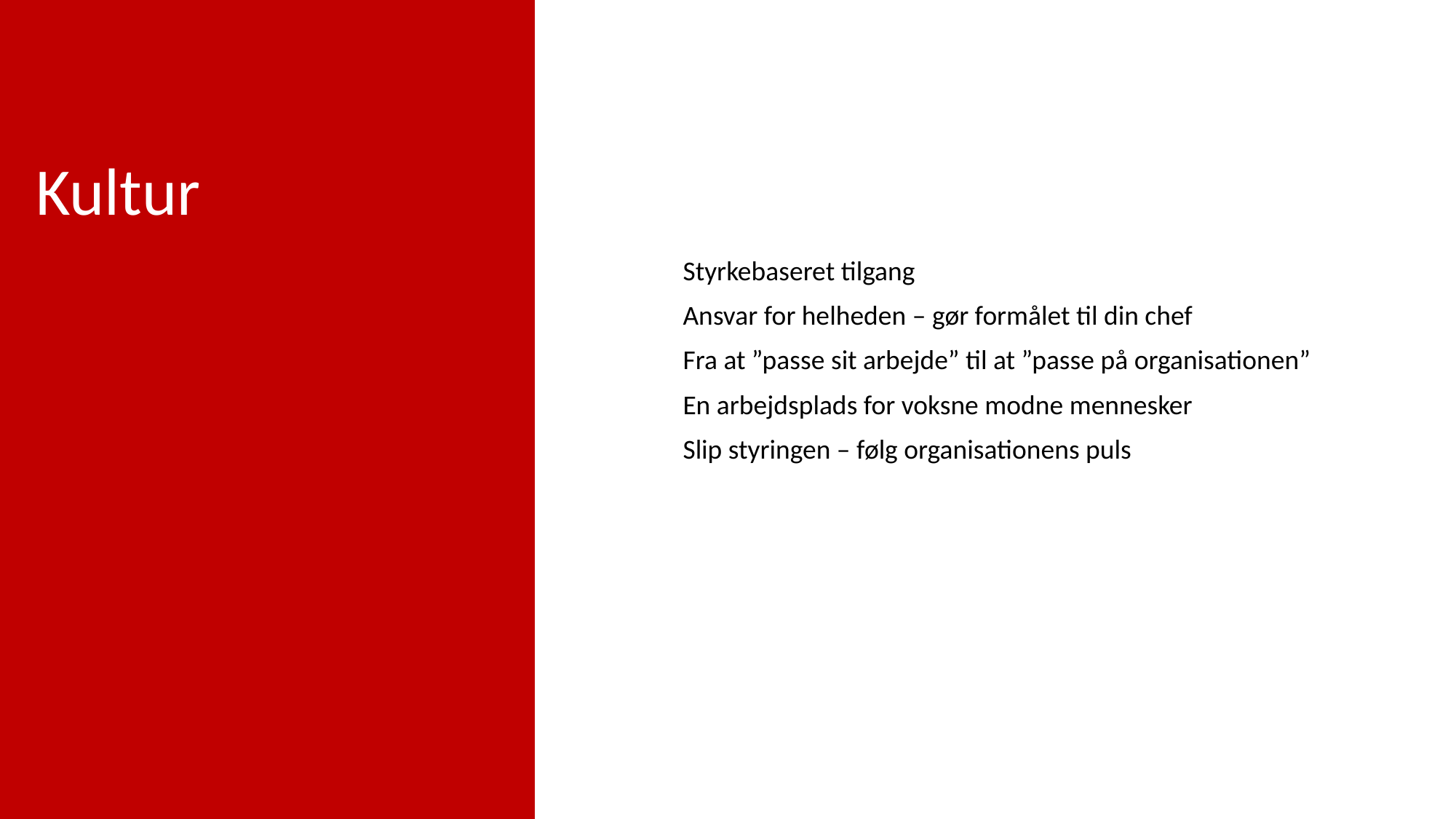

# Kultur

Styrkebaseret tilgang
Ansvar for helheden – gør formålet til din chef
Fra at ”passe sit arbejde” til at ”passe på organisationen”
En arbejdsplads for voksne modne mennesker
Slip styringen – følg organisationens puls